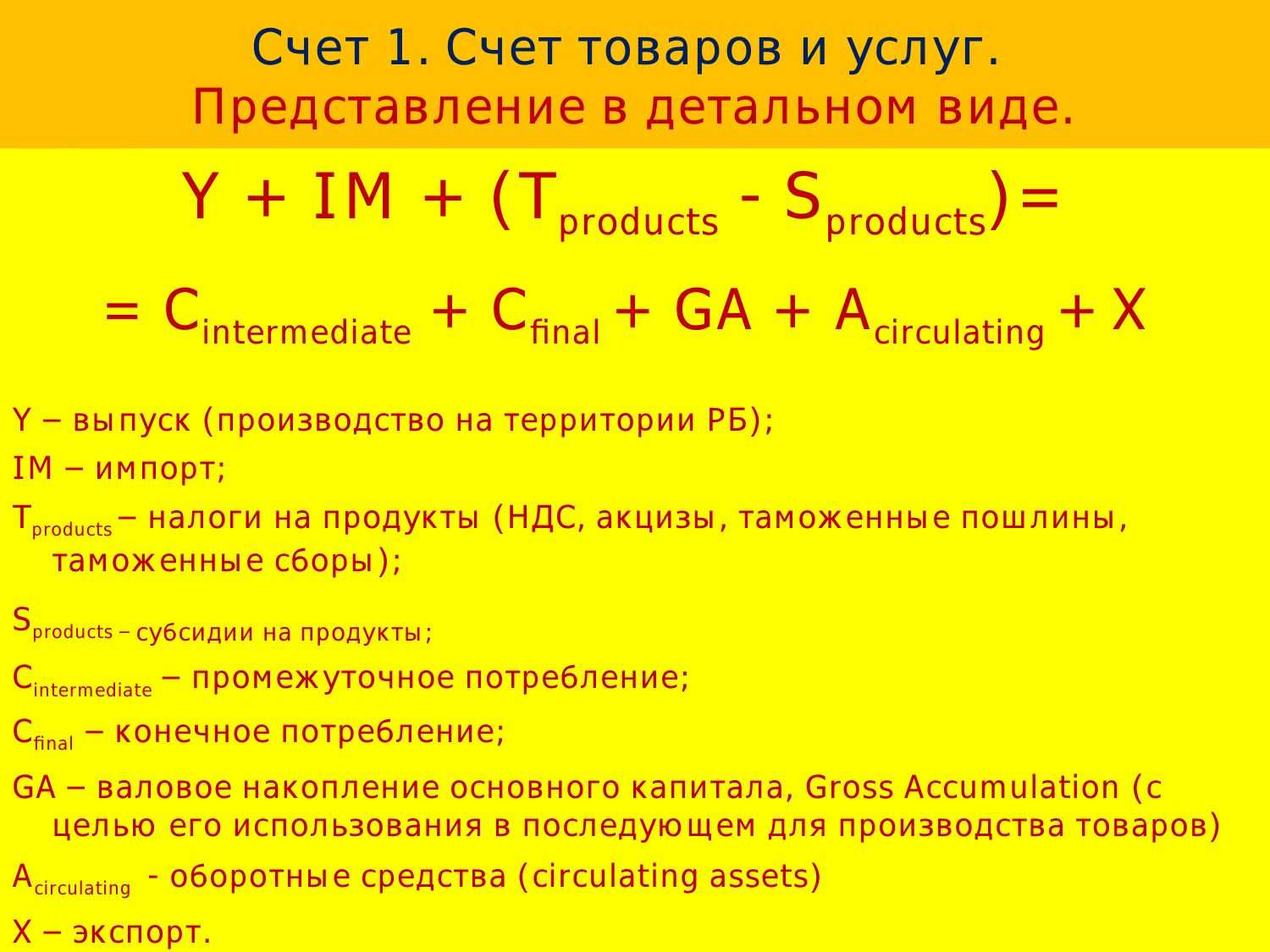

# Счет 1. Счет товаров и услуг. Представление в детальном виде.

Y + IM + (Tproducts - Sproducts)=
= Cintermediate + Cfinal + GA + Acirculating + Х

Y – выпуск (производство на территории РБ);
IM – импорт;
Tproducts – налоги на продукты (НДС, акцизы, таможенные пошлины, таможенные сборы);
Sproducts – субсидии на продукты;
Cintermediate – промежуточное потребление;
Cfinal  – конечное потребление;
GA – валовое накопление основного капитала, Gross Accumulation (с целью его использования в последующем для производства товаров)
Acirculating  - оборотные средства (circulating assets)
X – экспорт.